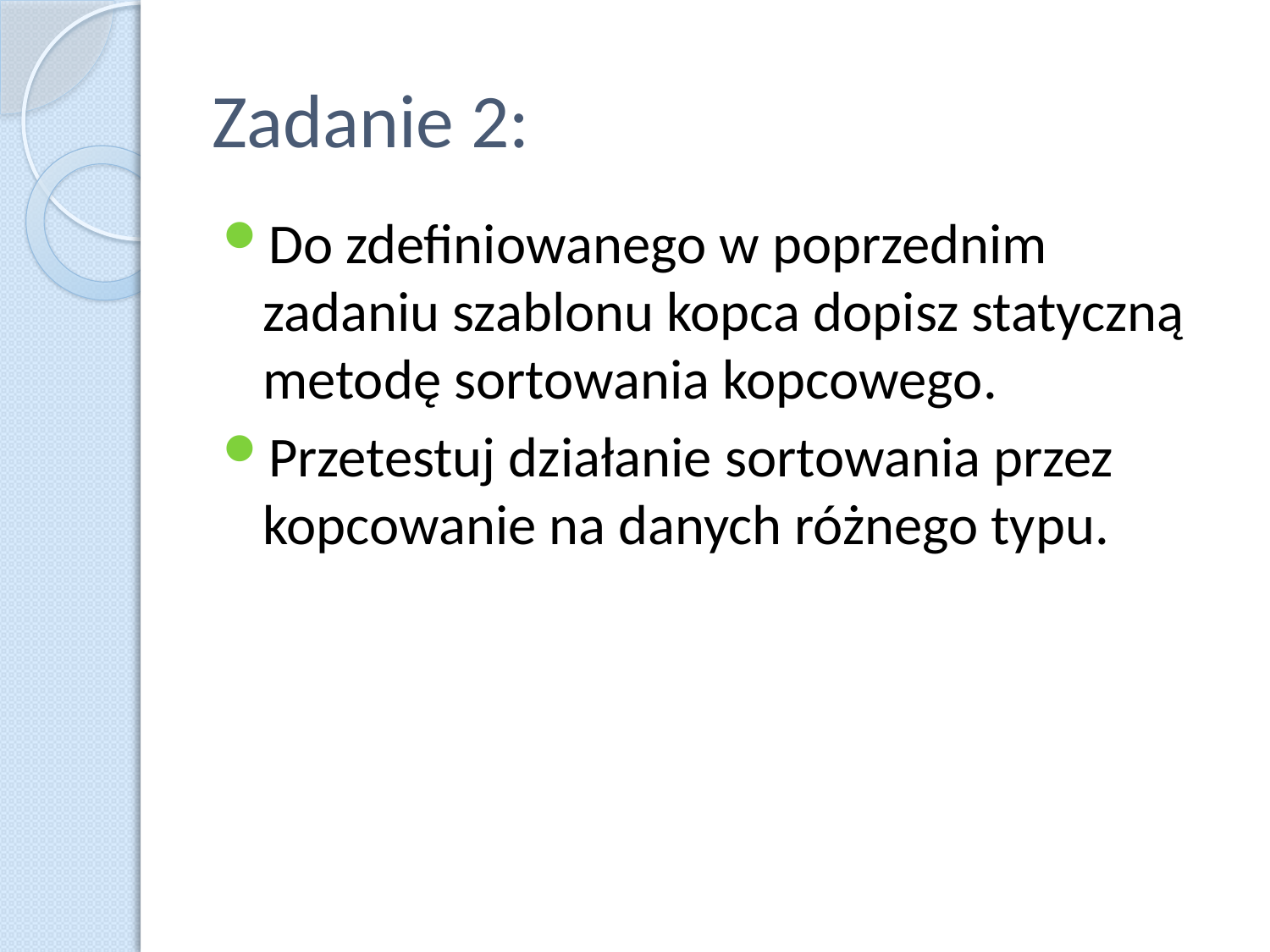

# Zadanie 2:
Do zdefiniowanego w poprzednim zadaniu szablonu kopca dopisz statyczną metodę sortowania kopcowego.
Przetestuj działanie sortowania przez kopcowanie na danych różnego typu.